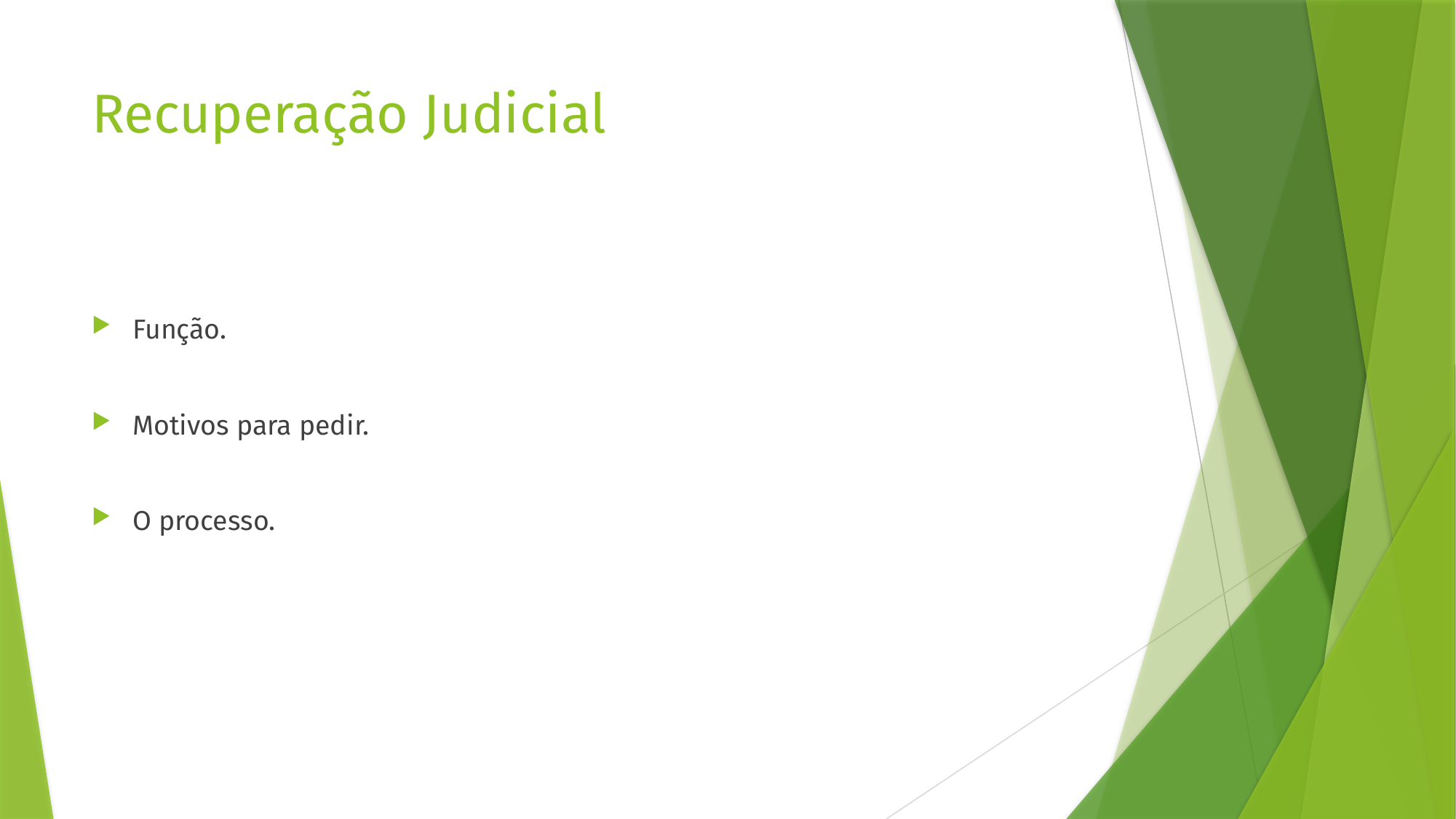

# Recuperação Judicial

Função.

Motivos para pedir.

O processo.